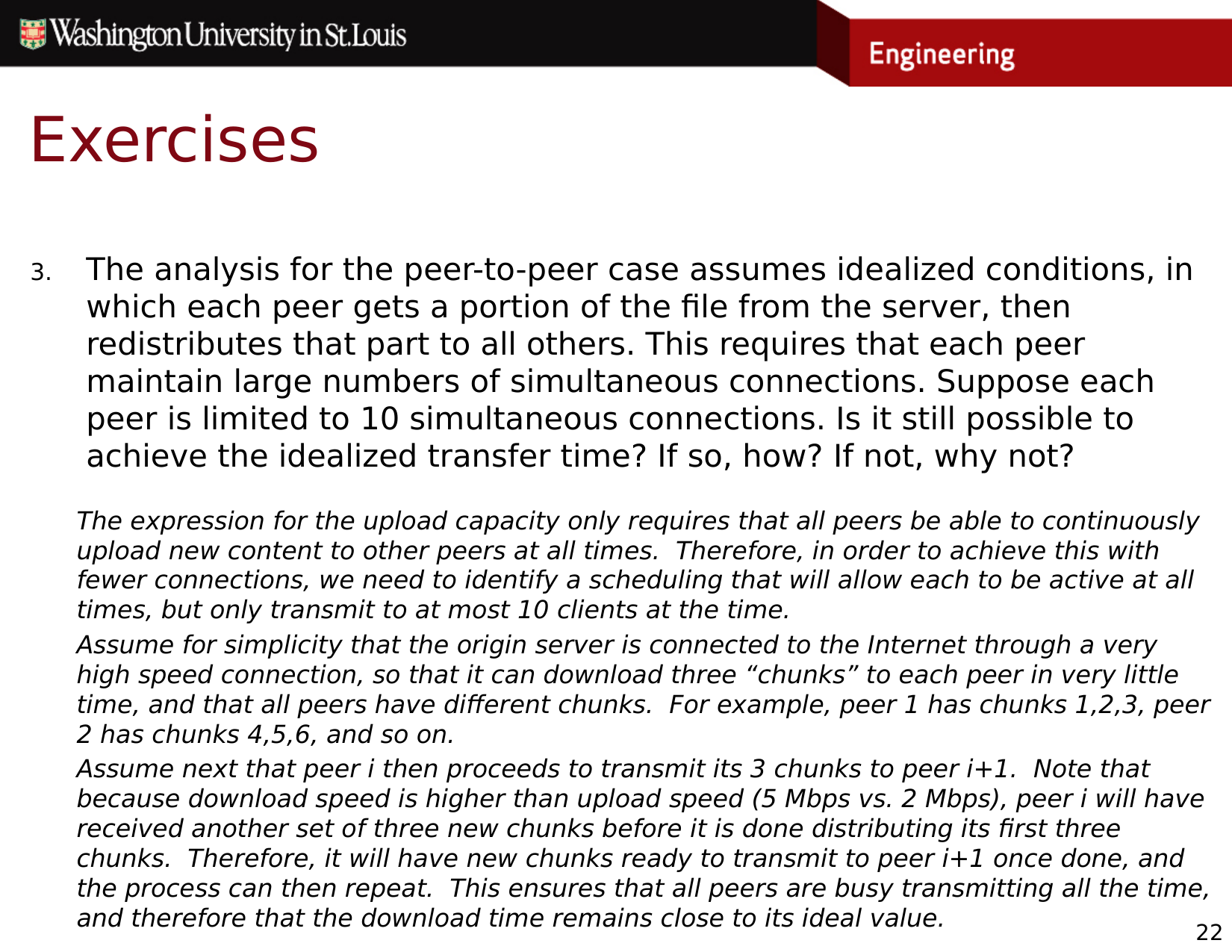

# Exercises
The analysis for the peer-to-peer case assumes idealized conditions, in which each peer gets a portion of the file from the server, then redistributes that part to all others. This requires that each peer maintain large numbers of simultaneous connections. Suppose each peer is limited to 10 simultaneous connections. Is it still possible to achieve the idealized transfer time? If so, how? If not, why not?

The expression for the upload capacity only requires that all peers be able to continuously upload new content to other peers at all times.  Therefore, in order to achieve this with fewer connections, we need to identify a scheduling that will allow each to be active at all times, but only transmit to at most 10 clients at the time.
Assume for simplicity that the origin server is connected to the Internet through a very high speed connection, so that it can download three “chunks” to each peer in very little time, and that all peers have different chunks.  For example, peer 1 has chunks 1,2,3, peer 2 has chunks 4,5,6, and so on.
Assume next that peer i then proceeds to transmit its 3 chunks to peer i+1.  Note that because download speed is higher than upload speed (5 Mbps vs. 2 Mbps), peer i will have received another set of three new chunks before it is done distributing its first three chunks.  Therefore, it will have new chunks ready to transmit to peer i+1 once done, and the process can then repeat.  This ensures that all peers are busy transmitting all the time, and therefore that the download time remains close to its ideal value.

22